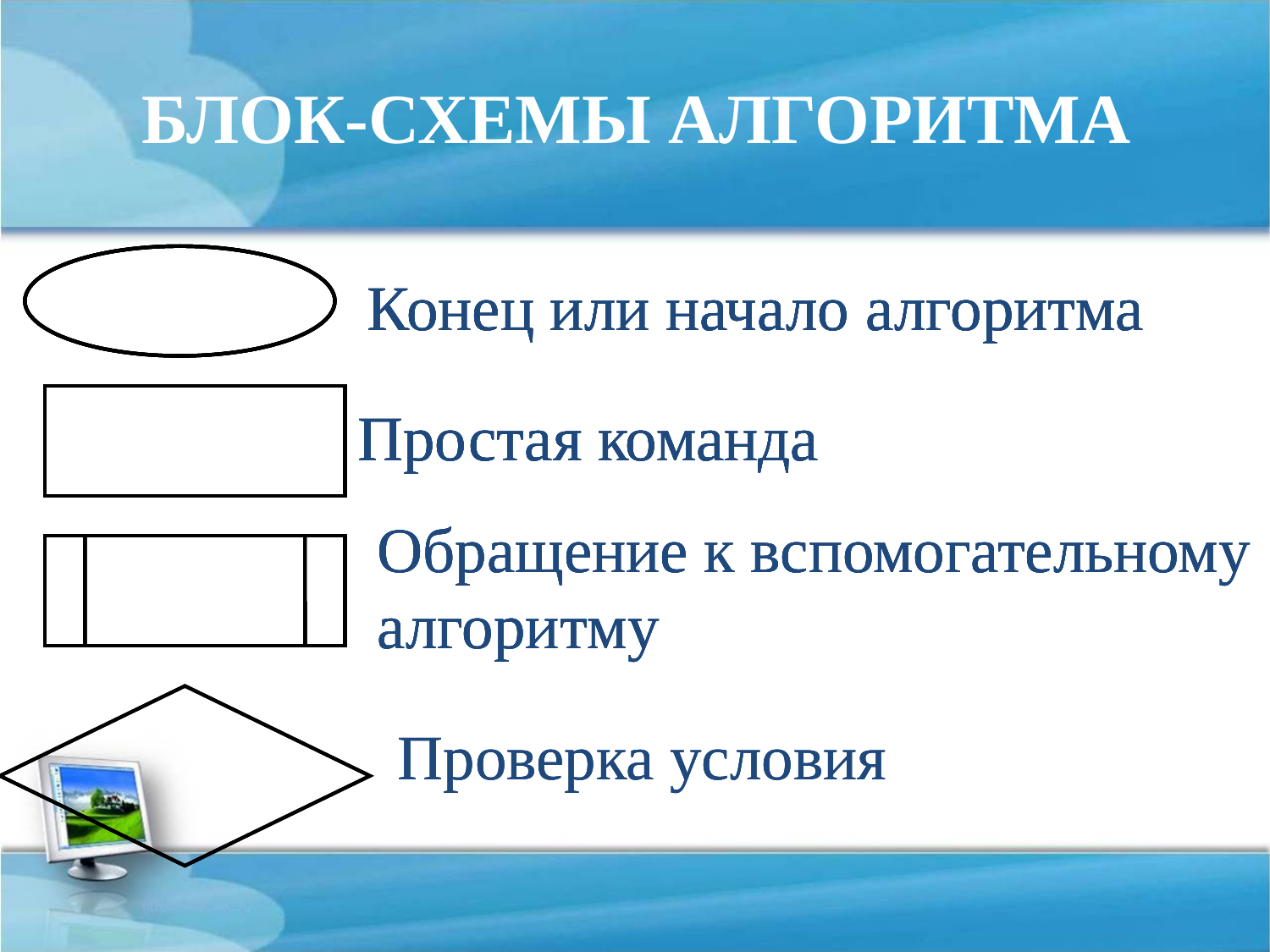

# БЛОК-СХЕМЫ АЛГОРИТМА

Конец или начало алгоритма

Простая команда

Обращение к вспомогательному алгоритму

Проверка условия

Конец или начало алгоритма
Конец или начало алгоритма
Конец или начало алгоритма
Конец или начало алгоритма

Простая команда
Простая команда
Простая команда
Простая команда

Обращение к вспомогательному алгоритму
Обращение к вспомогательному алгоритму
Обращение к вспомогательному алгоритму

Проверка условия
Проверка условия